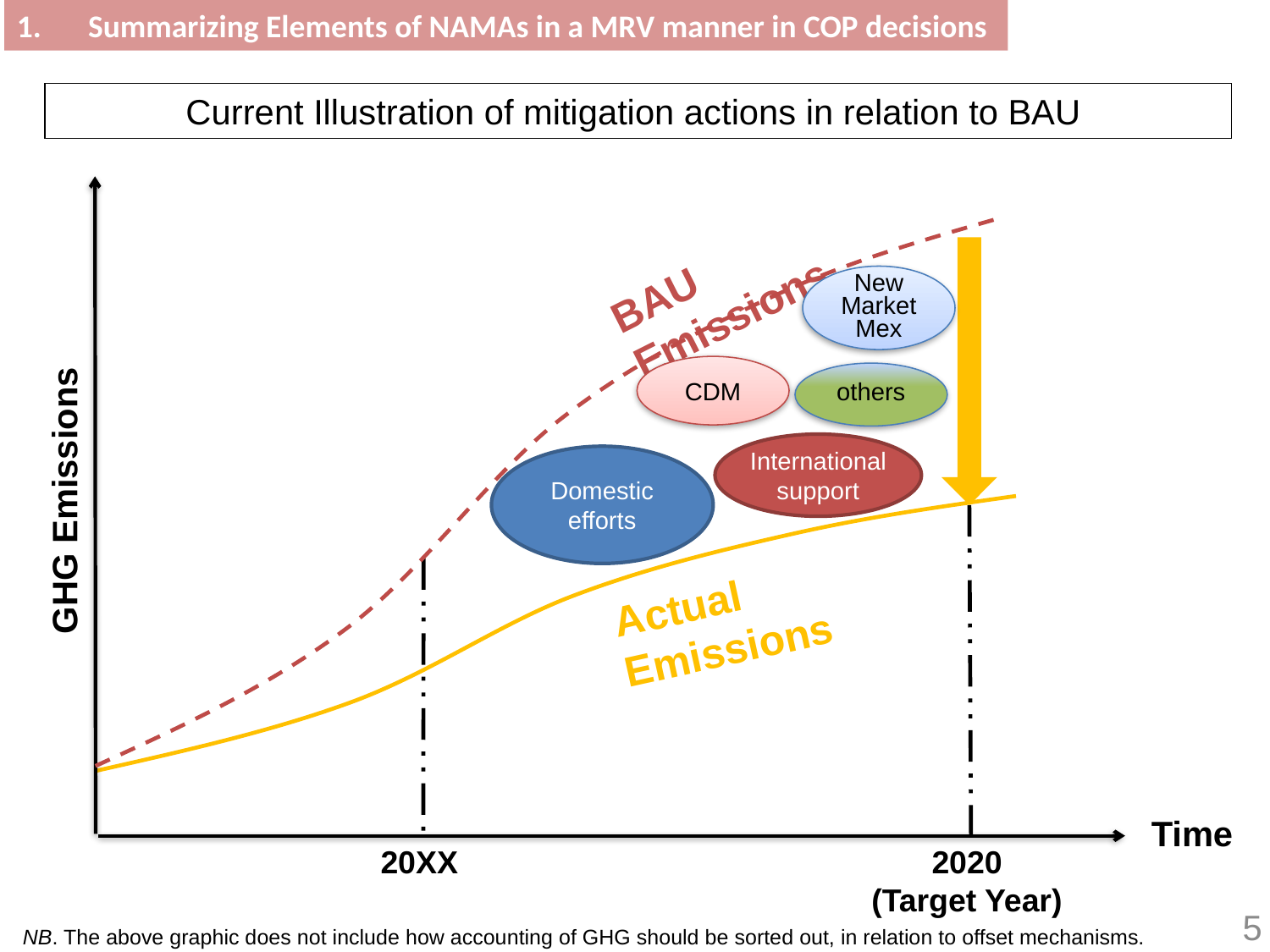

Summarizing Elements of NAMAs in a MRV manner in COP decisions
Current Illustration of mitigation actions in relation to BAU

BAU Emissions

New Market Mex
CDM
others
GHG Emissions
International support
Domestic efforts

Actual Emissions
Time
20XX

2020
(Target Year)
5
NB. The above graphic does not include how accounting of GHG should be sorted out, in relation to offset mechanisms.